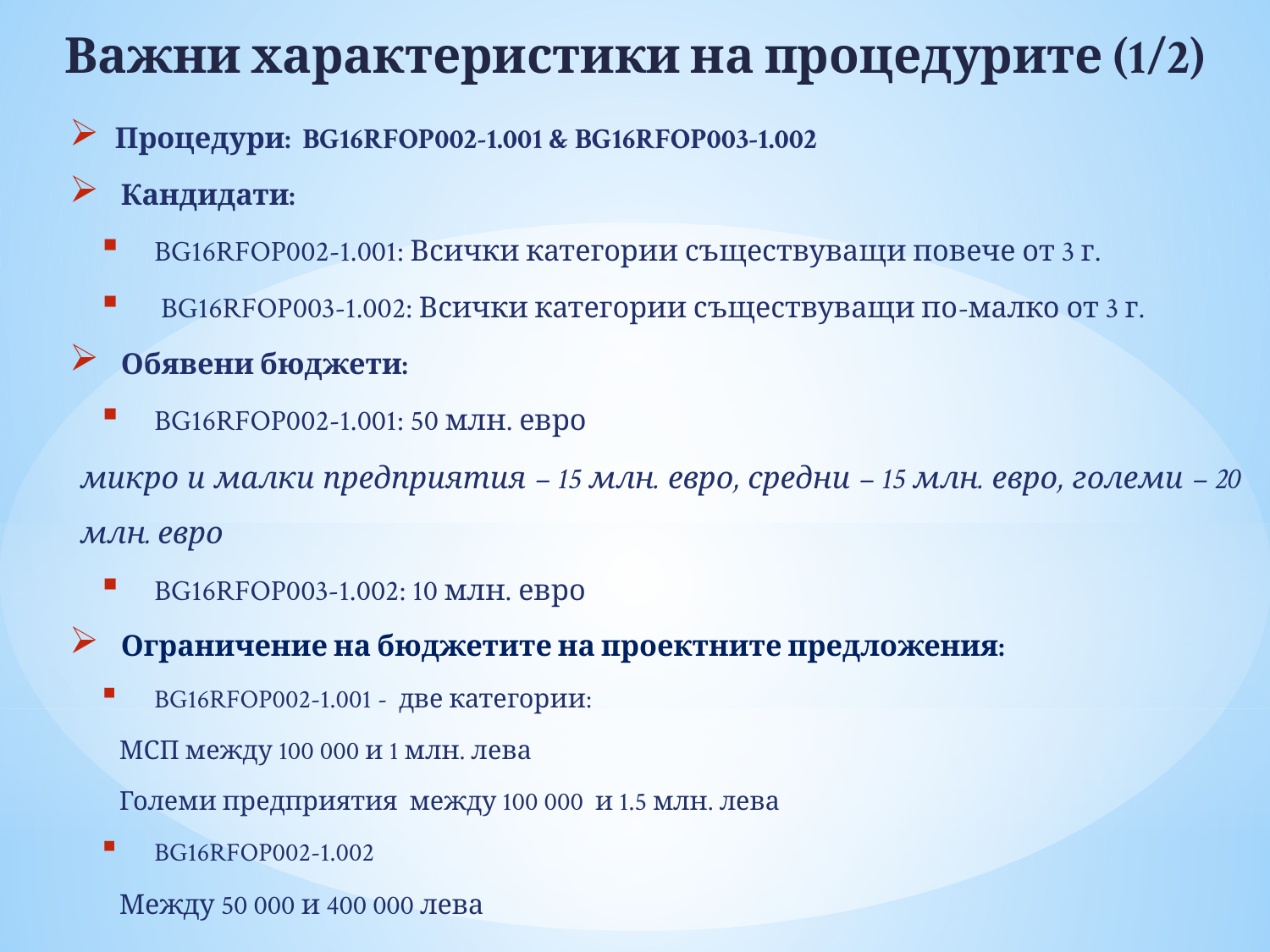

# Важни характеристики на процедурите (1/2)
Процедури:  BG16RFOP002-1.001 & BG16RFOP003-1.002
 Кандидати:
BG16RFOP002-1.001: Всички категории съществуващи повече от 3 г.
 BG16RFOP003-1.002: Всички категории съществуващи по-малко от 3 г.
 Обявени бюджети:
BG16RFOP002-1.001: 50 млн. евро
микро и малки предприятия – 15 млн. евро, средни – 15 млн. евро, големи – 20 млн. евро
BG16RFOP003-1.002: 10 млн. евро
 Ограничение на бюджетите на проектните предложения:
BG16RFOP002-1.001 -  две категории:
МСП между 100 000 и 1 млн. лева
Големи предприятия  между 100 000  и 1.5 млн. лева
BG16RFOP002-1.002
Между 50 000 и 400 000 лева